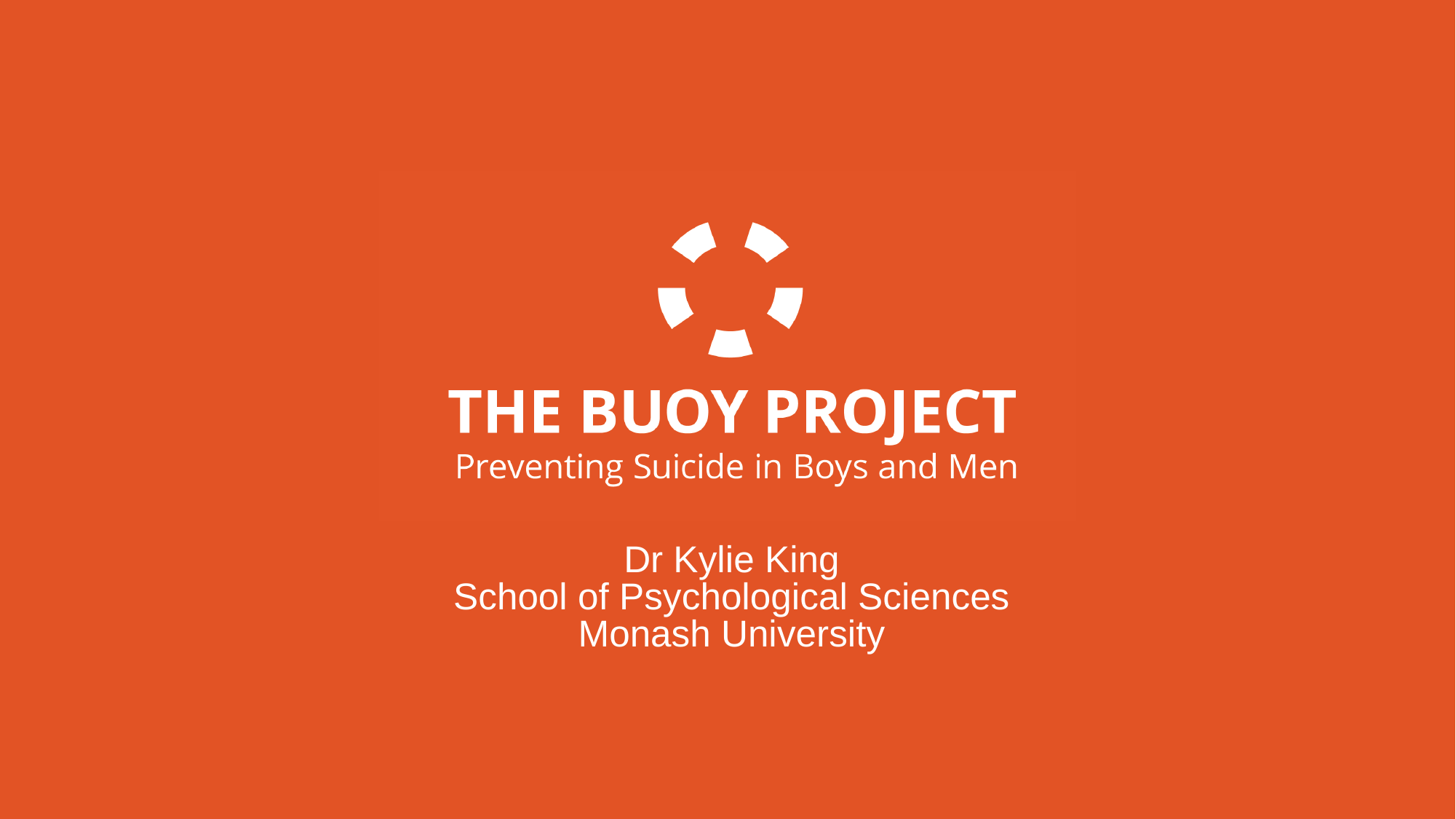

# Dr Kylie King School of Psychological Sciences Monash University